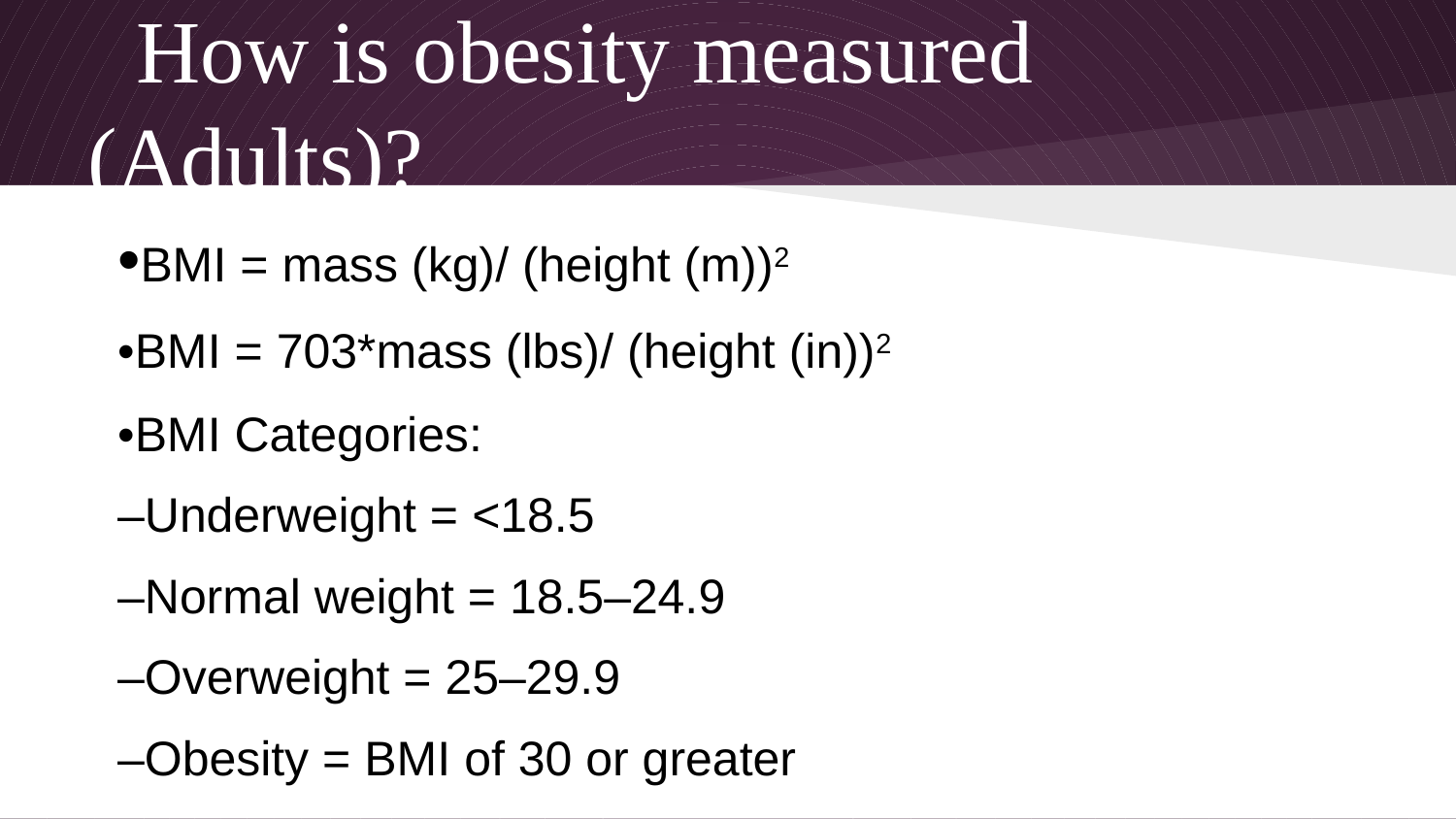

# How is obesity measured (Adults)?
•BMI = mass (kg)/ (height (m))2
•BMI = 703*mass (lbs)/ (height (in))2
•BMI Categories:
–Underweight = <18.5
–Normal weight = 18.5–24.9
–Overweight = 25–29.9
–Obesity = BMI of 30 or greater